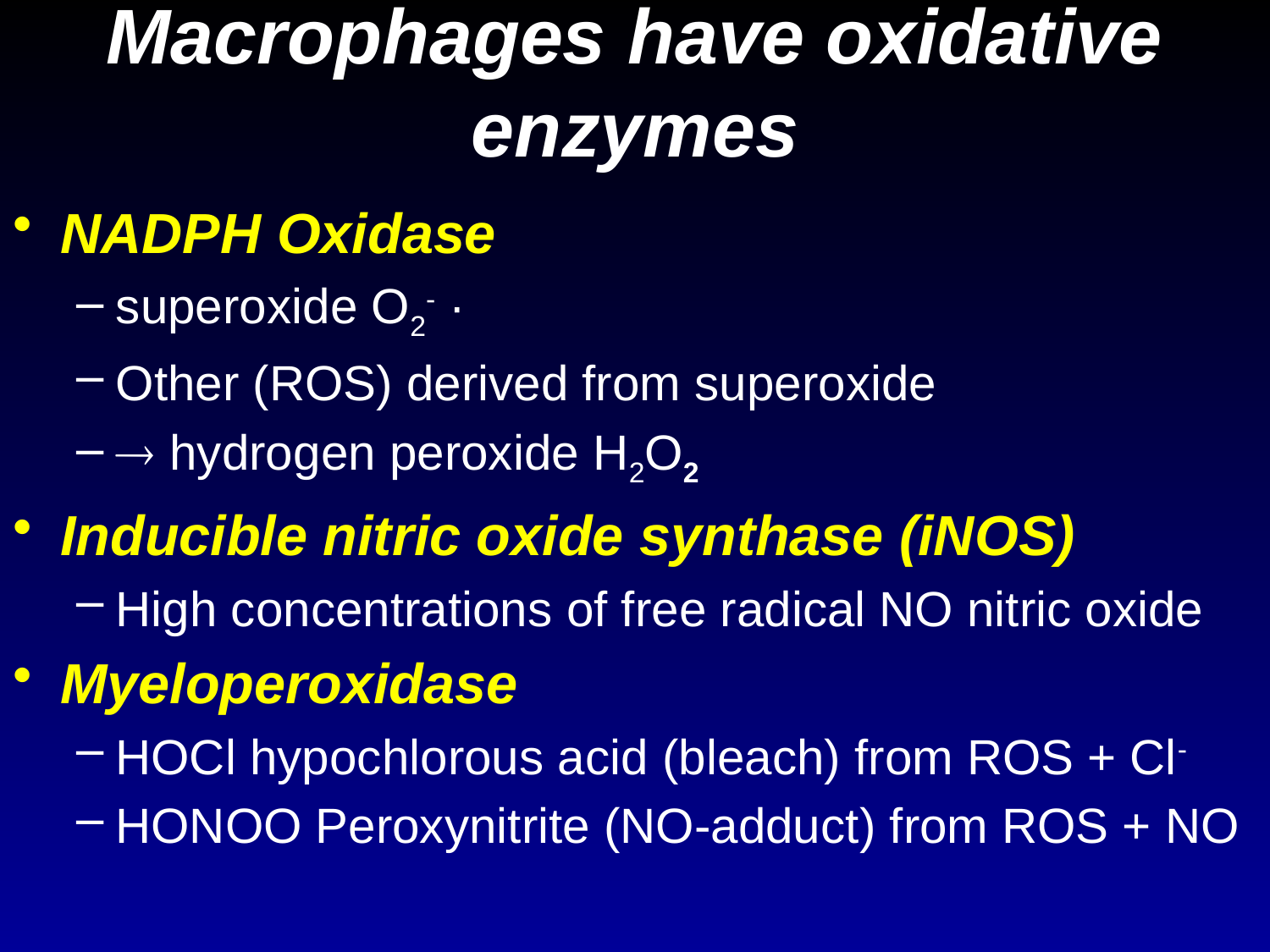

# Macrophages have oxidative enzymes
NADPH Oxidase
superoxide O2- ·
Other (ROS) derived from superoxide
→ hydrogen peroxide H2O2
Inducible nitric oxide synthase (iNOS)
High concentrations of free radical NO nitric oxide
Myeloperoxidase
HOCl hypochlorous acid (bleach) from ROS + Cl-
HONOO Peroxynitrite (NO-adduct) from ROS + NO